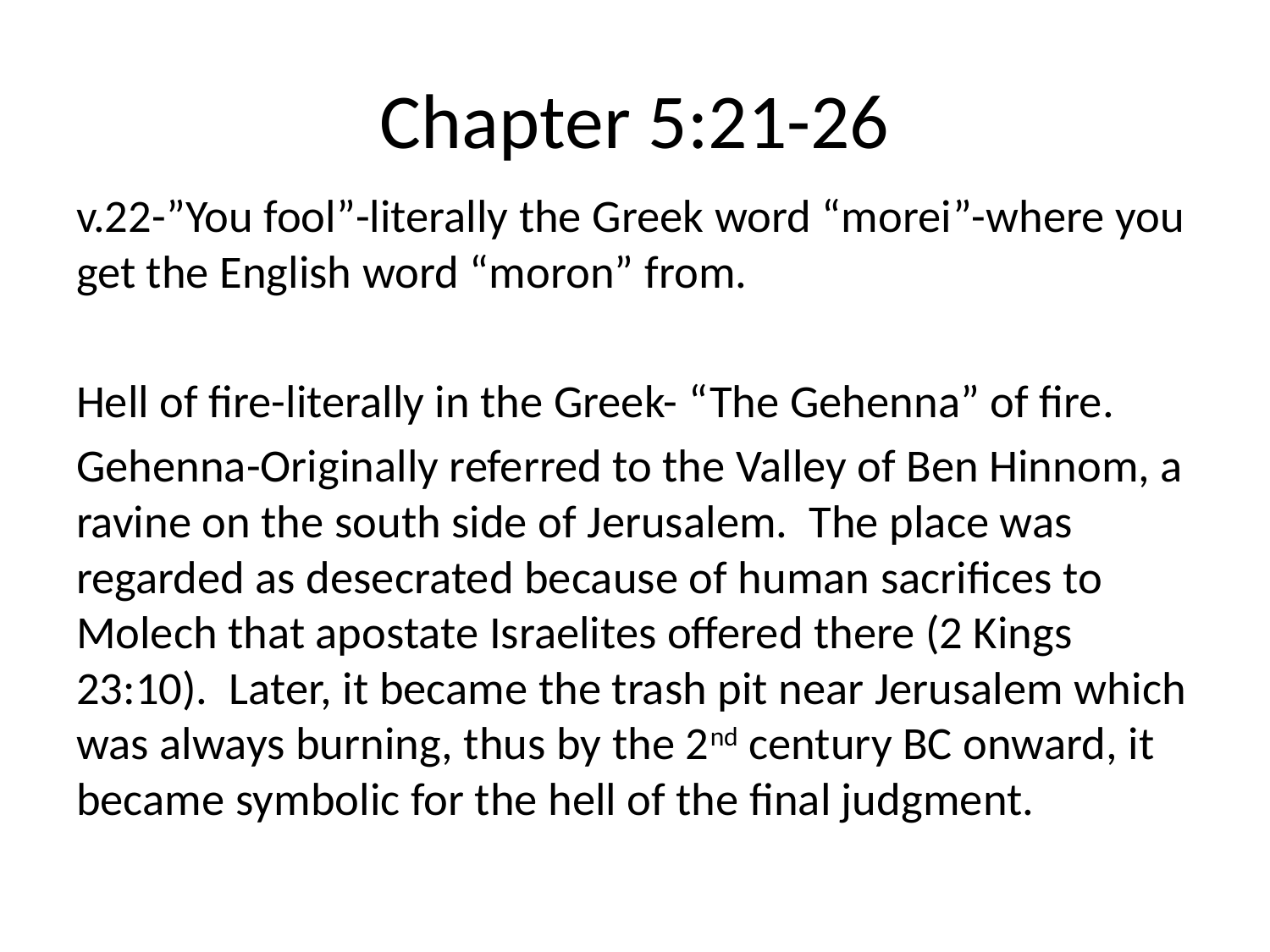

# Chapter 5:21-26
v.22-”You fool”-literally the Greek word “morei”-where you get the English word “moron” from.

Hell of fire-literally in the Greek- “The Gehenna” of fire.
Gehenna-Originally referred to the Valley of Ben Hinnom, a ravine on the south side of Jerusalem.  The place was regarded as desecrated because of human sacrifices to Molech that apostate Israelites offered there (2 Kings 23:10).  Later, it became the trash pit near Jerusalem which was always burning, thus by the 2nd century BC onward, it became symbolic for the hell of the final judgment.